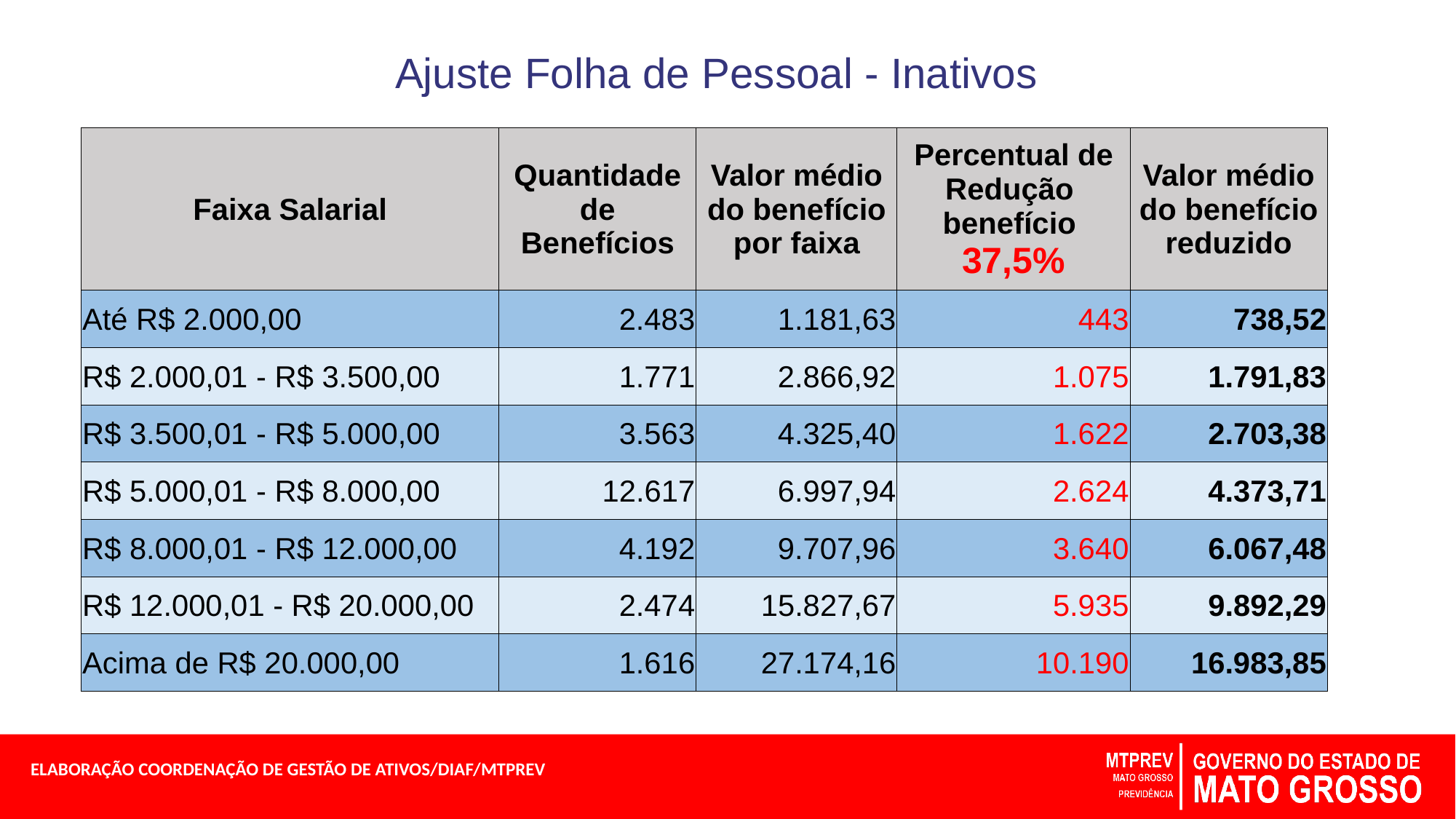

Ajuste Folha de Pessoal - Inativos
| Faixa Salarial | Quantidade de Benefícios | Valor médio do benefício por faixa | Percentual de Redução benefício 37,5% | Valor médio do benefício reduzido |
| --- | --- | --- | --- | --- |
| Até R$ 2.000,00 | 2.483 | 1.181,63 | 443 | 738,52 |
| R$ 2.000,01 - R$ 3.500,00 | 1.771 | 2.866,92 | 1.075 | 1.791,83 |
| R$ 3.500,01 - R$ 5.000,00 | 3.563 | 4.325,40 | 1.622 | 2.703,38 |
| R$ 5.000,01 - R$ 8.000,00 | 12.617 | 6.997,94 | 2.624 | 4.373,71 |
| R$ 8.000,01 - R$ 12.000,00 | 4.192 | 9.707,96 | 3.640 | 6.067,48 |
| R$ 12.000,01 - R$ 20.000,00 | 2.474 | 15.827,67 | 5.935 | 9.892,29 |
| Acima de R$ 20.000,00 | 1.616 | 27.174,16 | 10.190 | 16.983,85 |
ELABORAÇÃO COORDENAÇÃO DE GESTÃO DE ATIVOS/DIAF/MTPREV